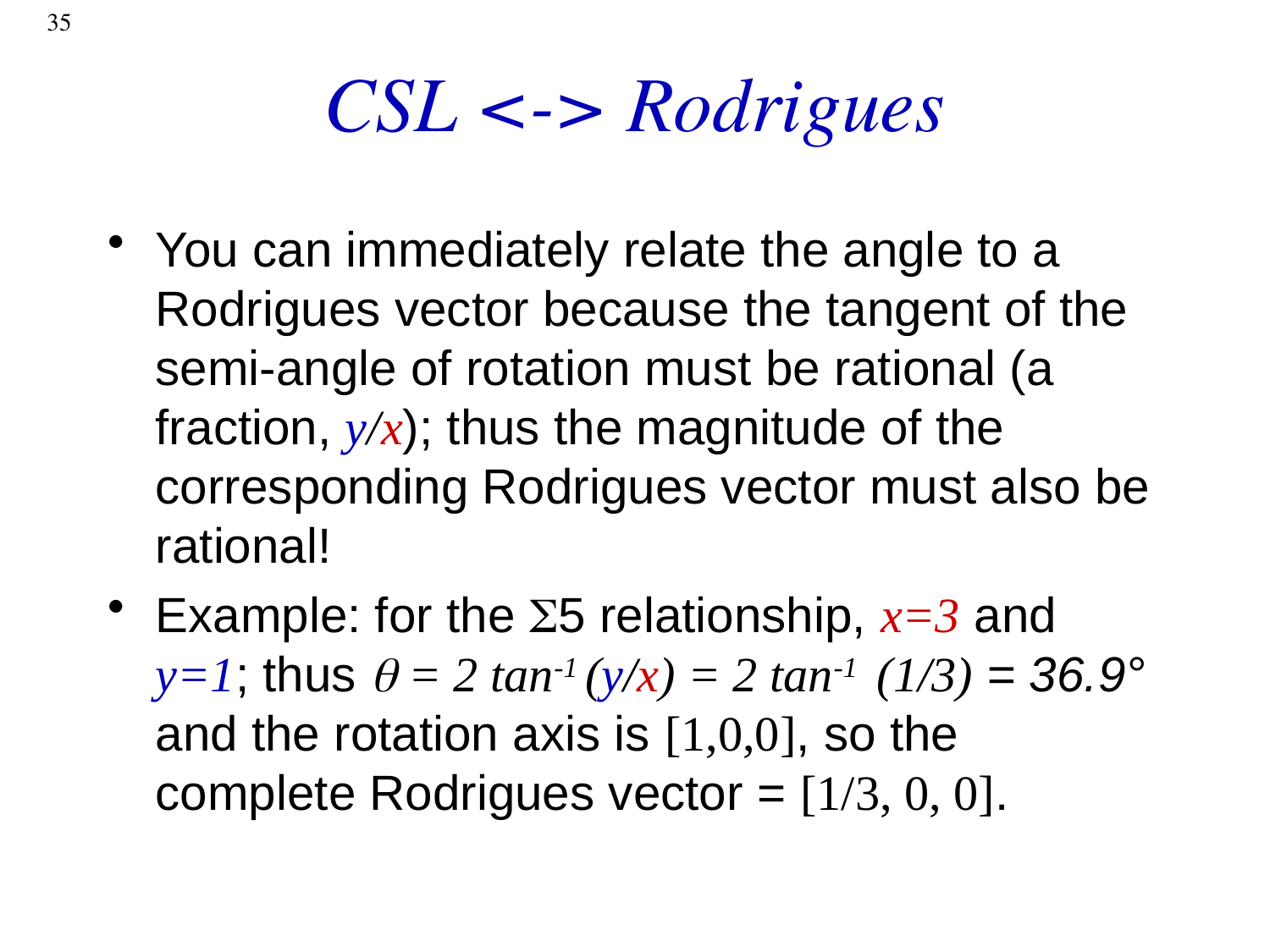

35
# CSL <-> Rodrigues
You can immediately relate the angle to a Rodrigues vector because the tangent of the semi-angle of rotation must be rational (a fraction, y/x); thus the magnitude of the corresponding Rodrigues vector must also be rational!
Example: for the Σ5 relationship, x=3 and y=1; thus θ = 2 tan-1 (y/x) = 2 tan-1  (1/3) = 36.9° and the rotation axis is [1,0,0], so the complete Rodrigues vector = [1/3, 0, 0].